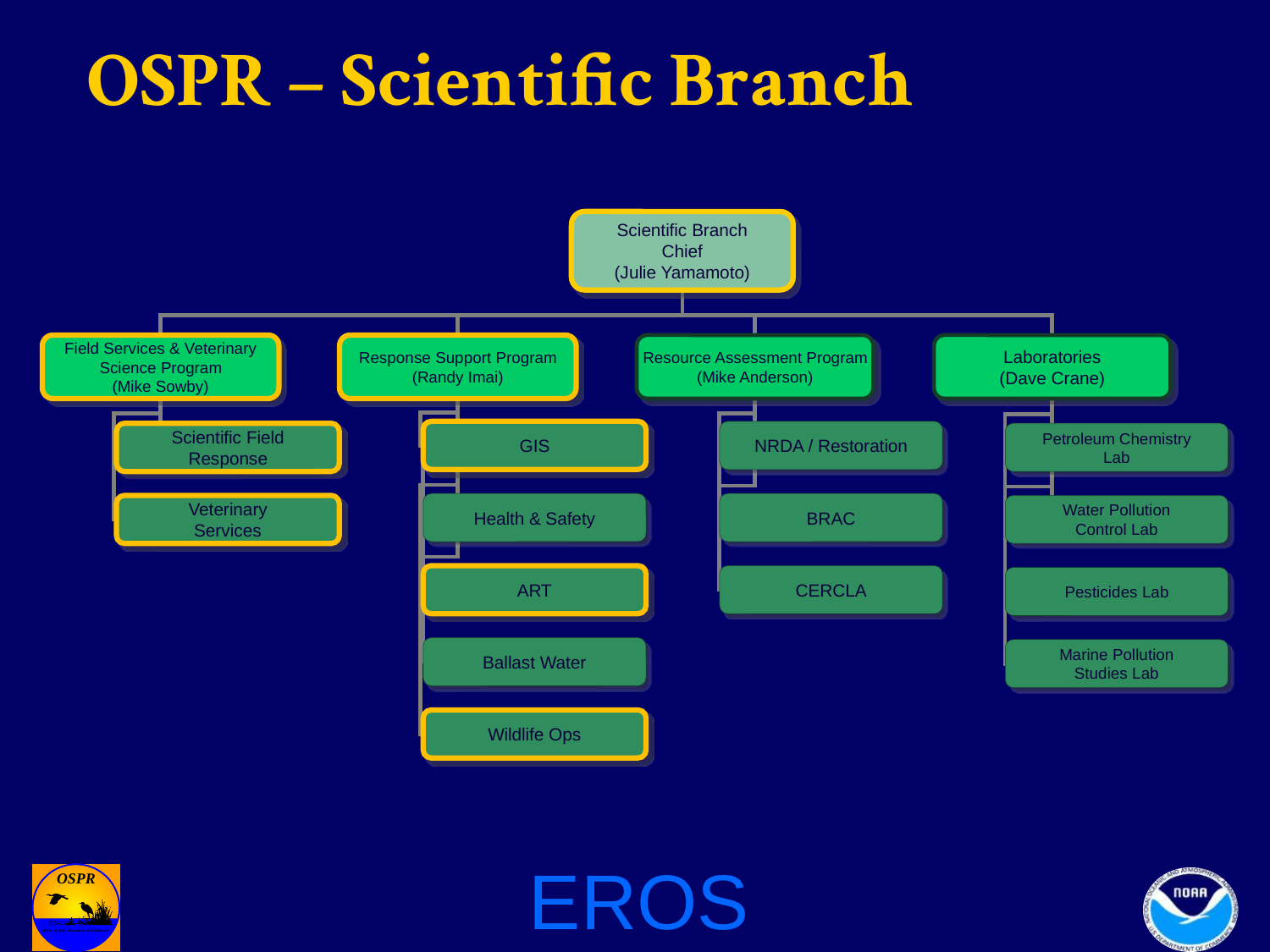

# OSPR – Scientific Branch
Scientific Branch
Chief
(Julie Yamamoto)
Field Services & Veterinary
Science Program
(Mike Sowby)
Response Support Program
(Randy Imai)
Resource Assessment Program
(Mike Anderson)
Laboratories
(Dave Crane)
GIS
NRDA / Restoration
Scientific Field
Response
Petroleum Chemistry
Lab
Health & Safety
BRAC
Veterinary
Services
Water Pollution
Control Lab
ART
CERCLA
Pesticides Lab
Ballast Water
Marine Pollution
Studies Lab
Wildlife Ops